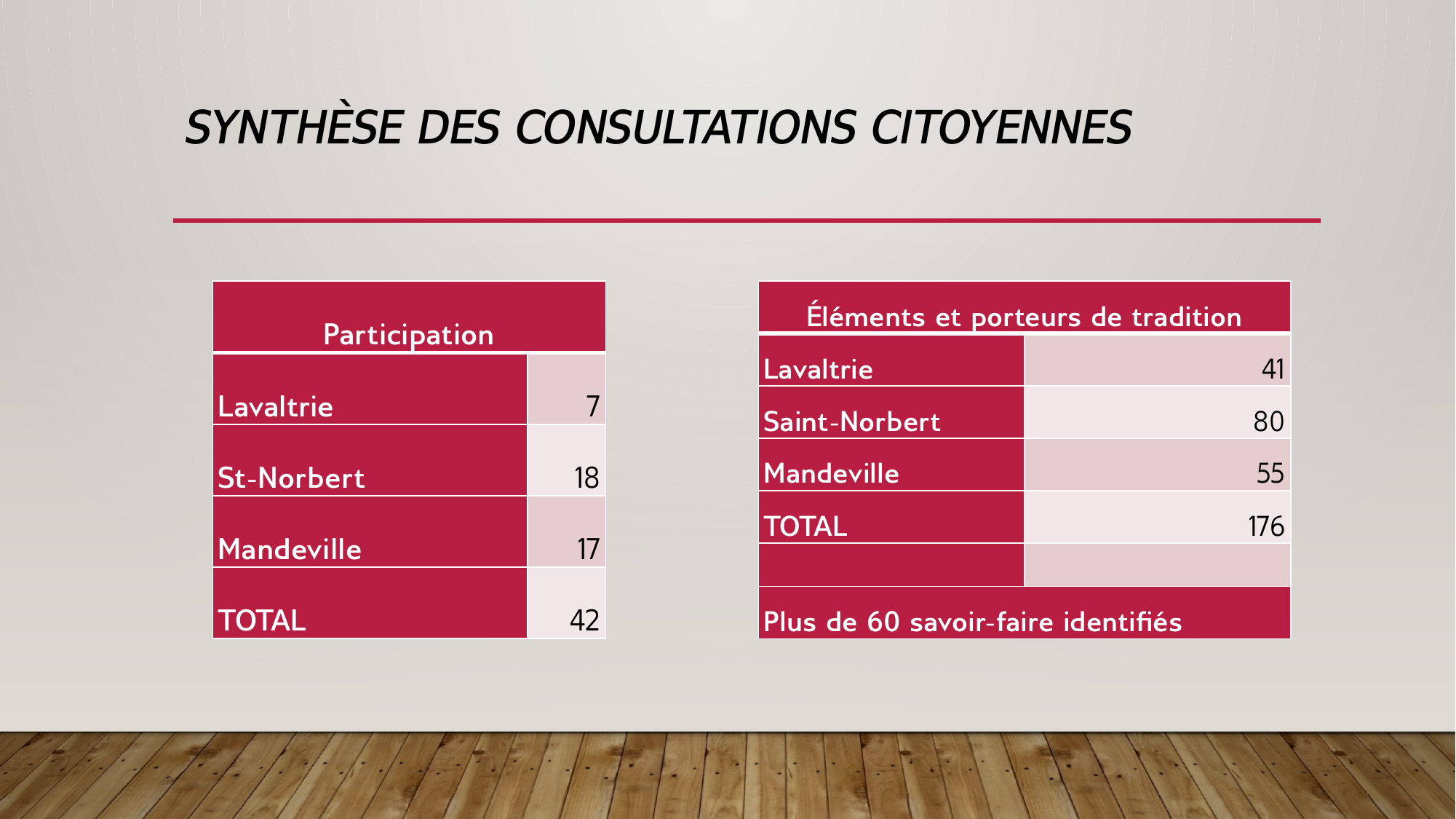

# Synthèse des consultations citoyennes
| Participation |  |
| --- | --- |
| Lavaltrie | 7 |
| St-Norbert | 18 |
| Mandeville | 17 |
| TOTAL | 42 |
| Éléments et porteurs de tradition |  |
| --- | --- |
| Lavaltrie | 41 |
| Saint-Norbert | 80 |
| Mandeville | 55 |
| TOTAL | 176 |
|  |  |
| Plus de 60 savoir-faire identifiés |  |